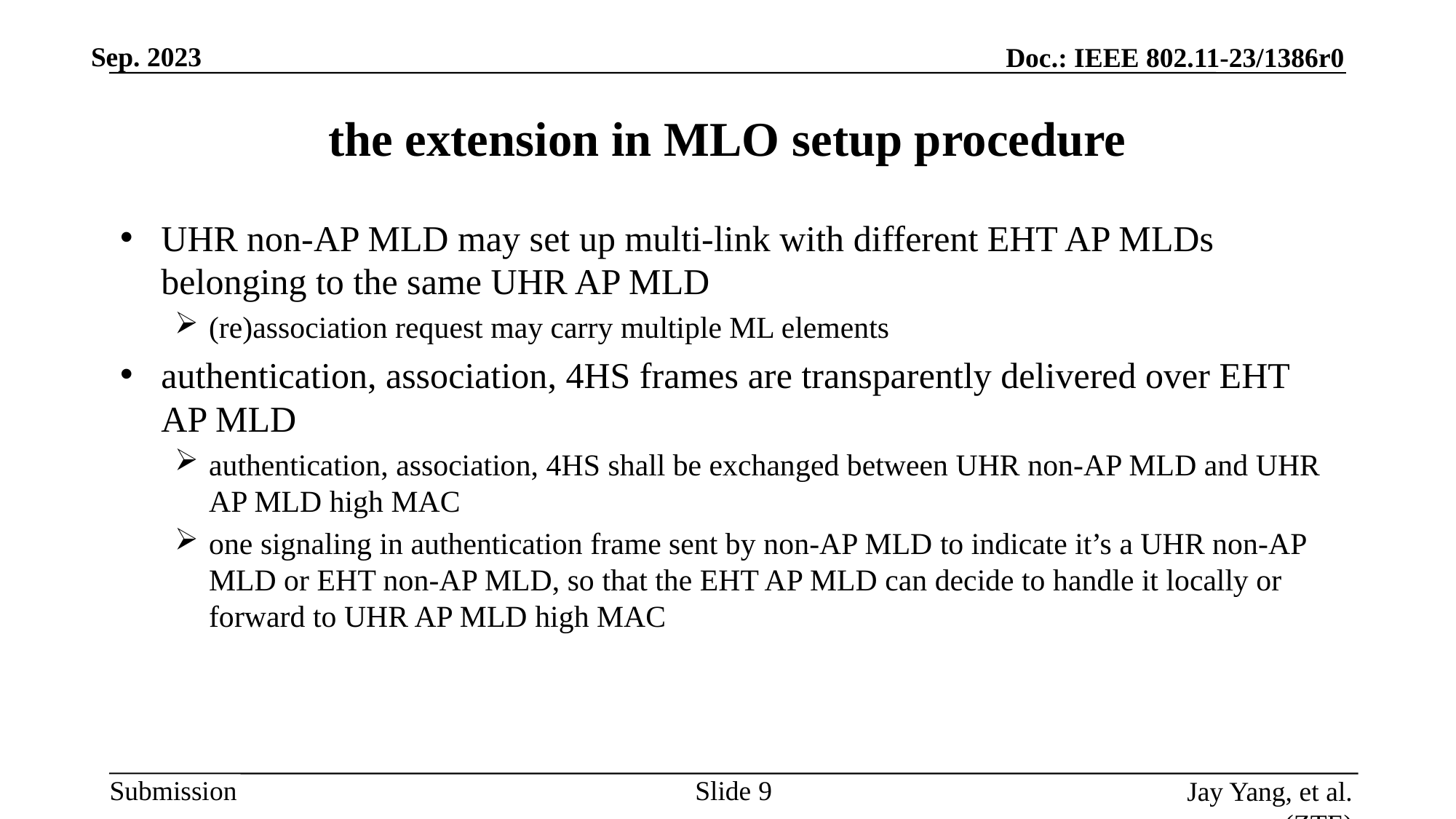

# the extension in MLO setup procedure
UHR non-AP MLD may set up multi-link with different EHT AP MLDs belonging to the same UHR AP MLD
(re)association request may carry multiple ML elements
authentication, association, 4HS frames are transparently delivered over EHT AP MLD
authentication, association, 4HS shall be exchanged between UHR non-AP MLD and UHR AP MLD high MAC
one signaling in authentication frame sent by non-AP MLD to indicate it’s a UHR non-AP MLD or EHT non-AP MLD, so that the EHT AP MLD can decide to handle it locally or forward to UHR AP MLD high MAC

Slide 9
Jay Yang, et al. (ZTE)